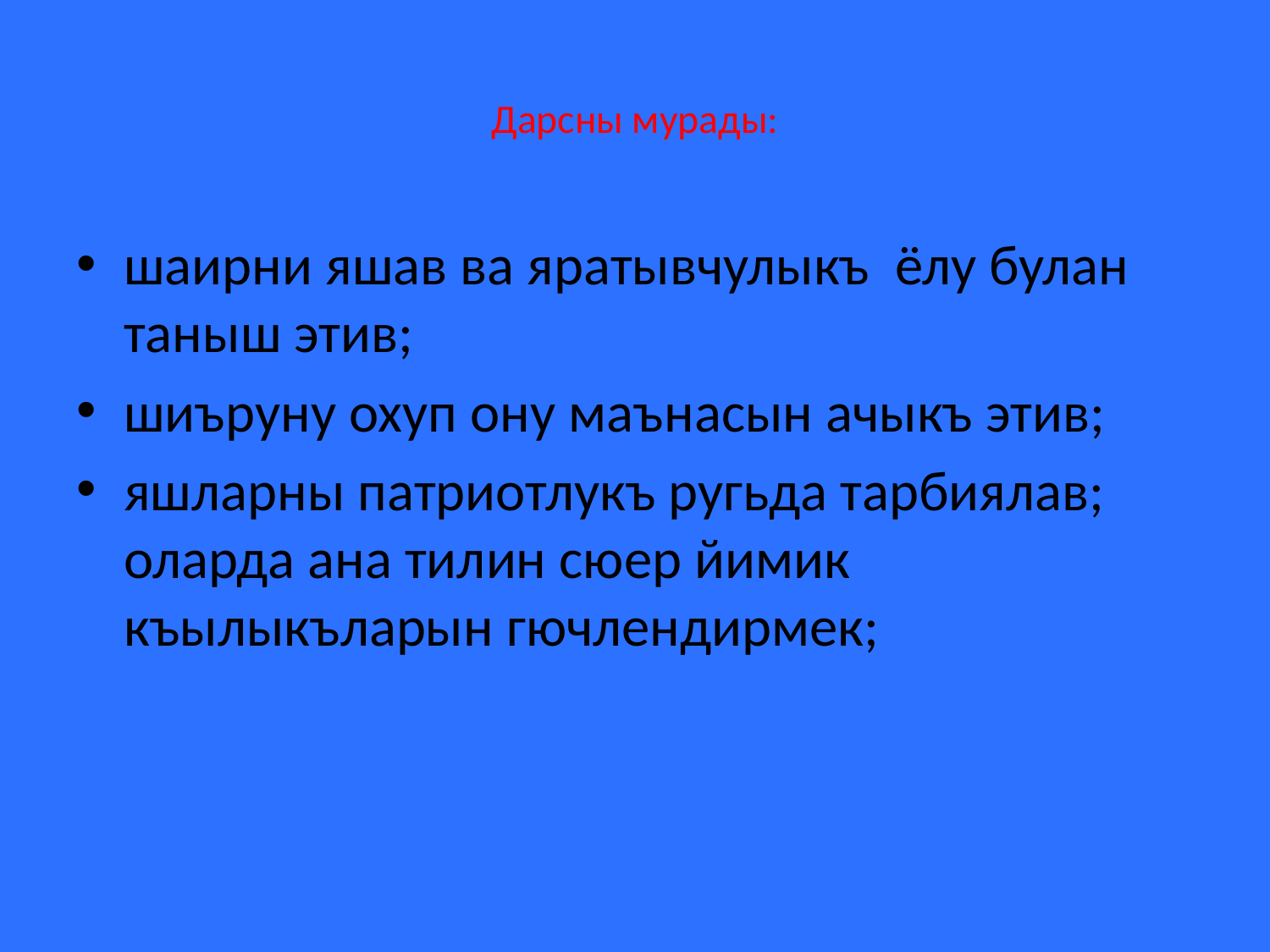

# Дарсны мурады:
шаирни яшав ва яратывчулыкъ  ёлу булан таныш этив;
шиъруну охуп ону маънасын ачыкъ этив;
яшларны патриотлукъ ругьда тарбиялав; оларда ана тилин сюер йимик къылыкъларын гючлендирмек;